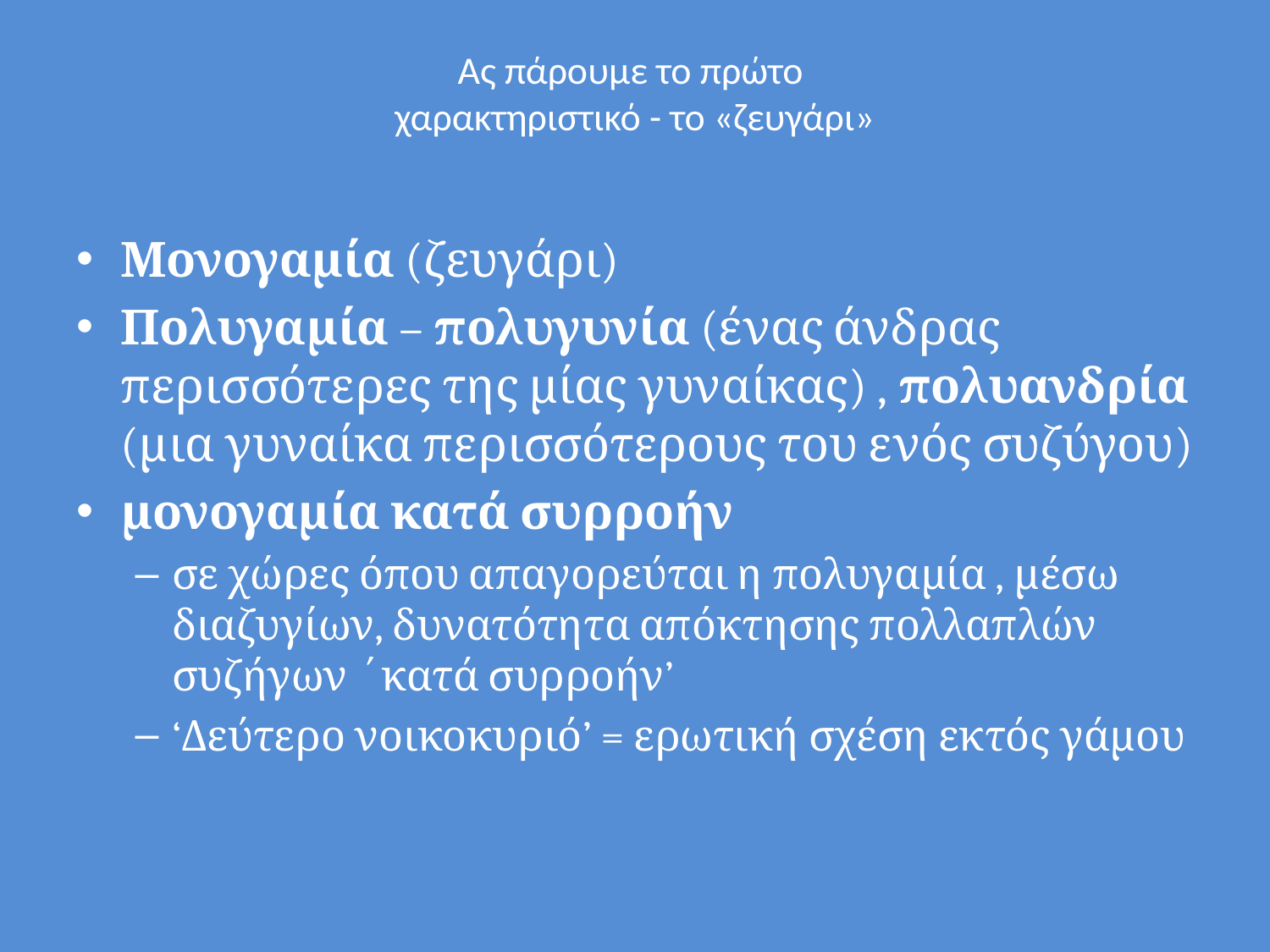

# Ας πάρουμε το πρώτο χαρακτηριστικό - το «ζευγάρι»
Μονογαμία (ζευγάρι)
Πολυγαμία – πολυγυνία (ένας άνδρας περισσότερες της μίας γυναίκας) , πολυανδρία (μια γυναίκα περισσότερους του ενός συζύγου)
μονογαμία κατά συρροήν
σε χώρες όπου απαγορεύται η πολυγαμία , μέσω διαζυγίων, δυνατότητα απόκτησης πολλαπλών συζήγων ΄κατά συρροήν’
‘Δεύτερο νοικοκυριό’ = ερωτική σχέση εκτός γάμου